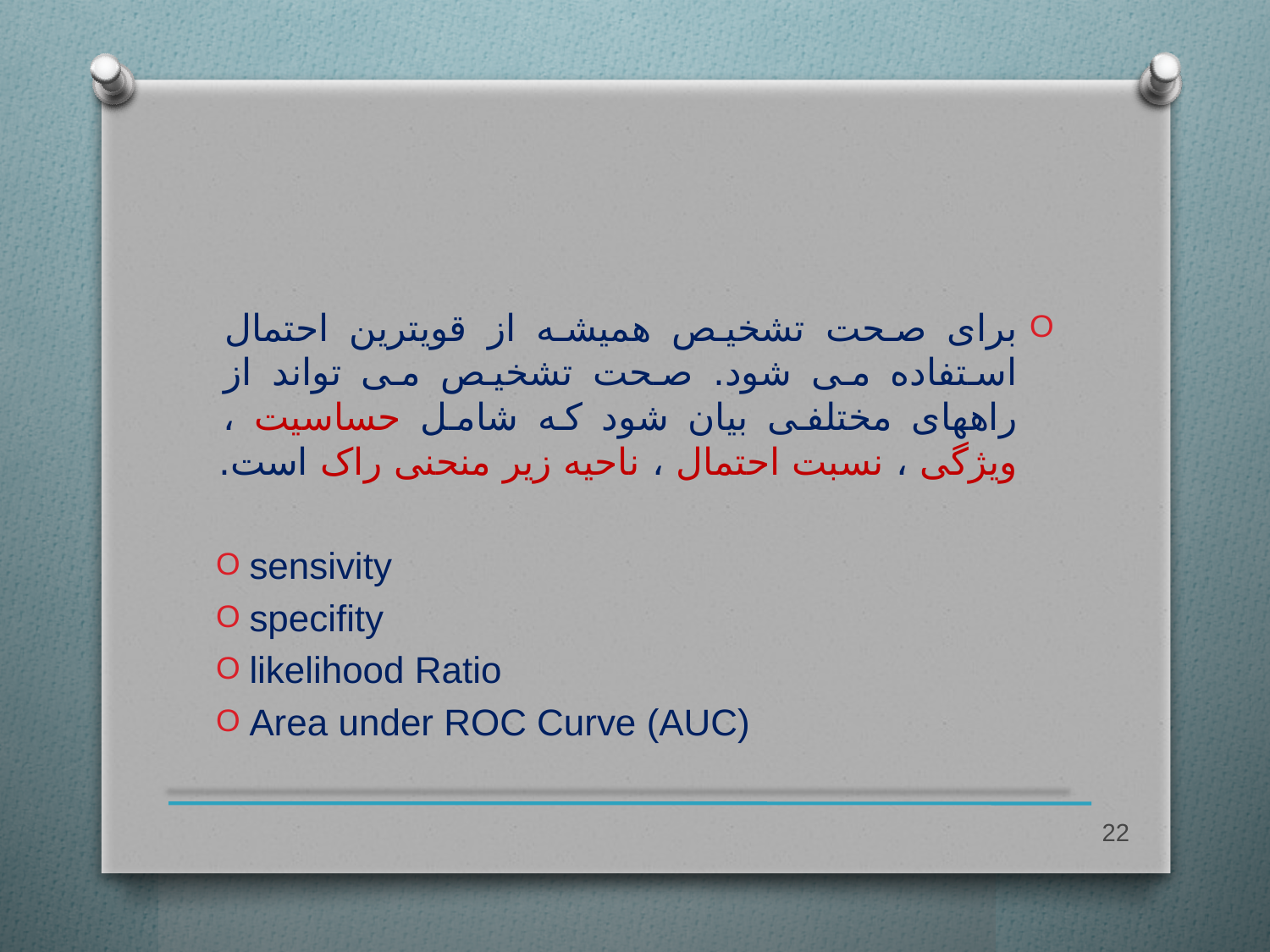

#
برای صحت تشخیص همیشه از قویترین احتمال استفاده می شود. صحت تشخیص می تواند از راههای مختلفی بیان شود که شامل حساسیت ، ویژگی ، نسبت احتمال ، ناحیه زیر منحنی راک است.

sensivity
specifity
likelihood Ratio
Area under ROC Curve (AUC)

22